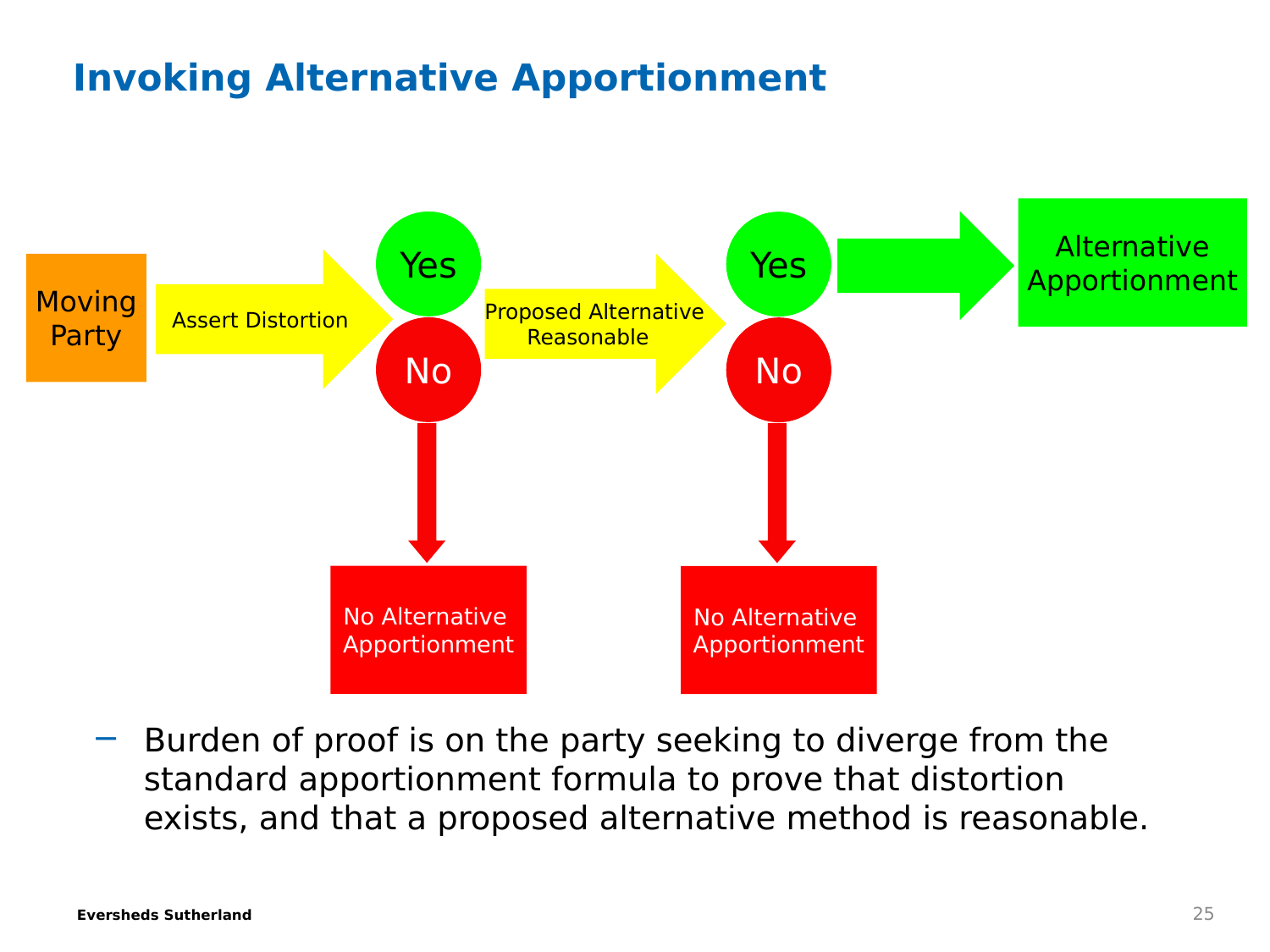

# Invoking Alternative Apportionment
Alternative
Apportionment

Yes
Yes
 Assert Distortion
 Moving
Party
   Proposed Alternative
Reasonable
No
No

No Alternative
Apportionment
No Alternative
Apportionment
Burden of proof is on the party seeking to diverge from the standard apportionment formula to prove that distortion exists, and that a proposed alternative method is reasonable.

25